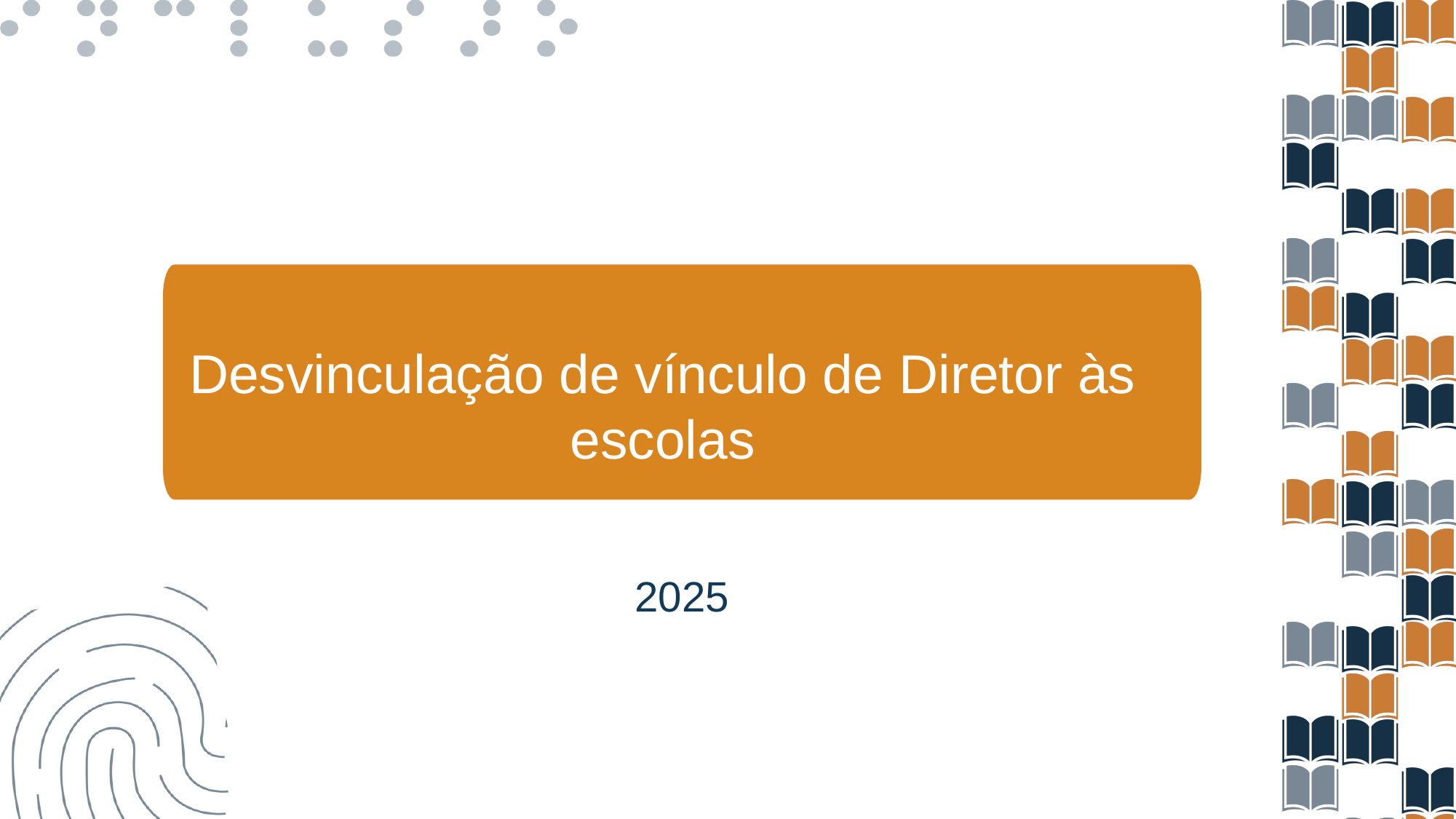

Desvinculação de vínculo de Diretor às escolas
2025